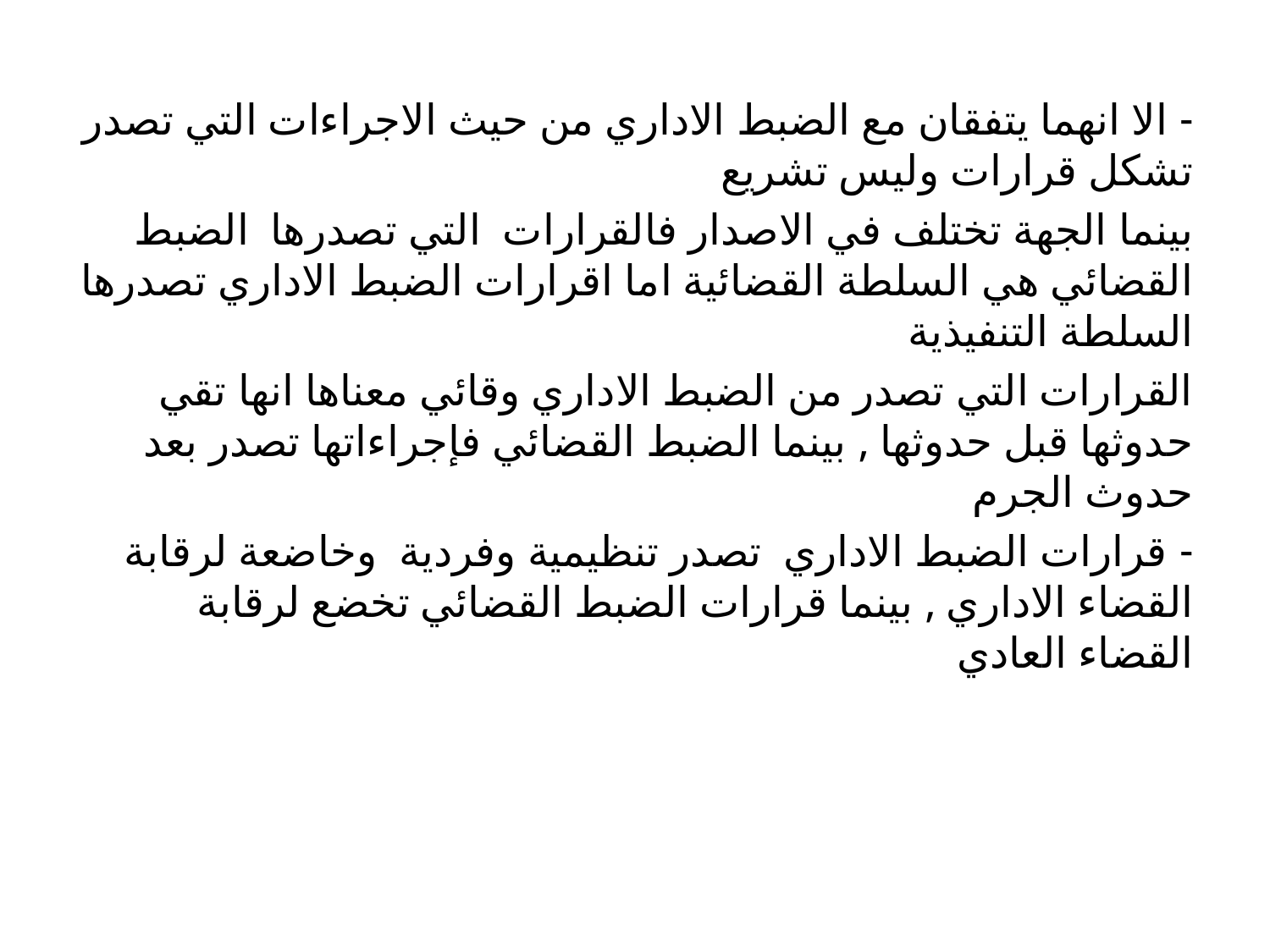

- الا انهما يتفقان مع الضبط الاداري من حيث الاجراءات التي تصدر تشكل قرارات وليس تشريع
بينما الجهة تختلف في الاصدار فالقرارات  التي تصدرها  الضبط القضائي هي السلطة القضائية اما اقرارات الضبط الاداري تصدرها السلطة التنفيذية
القرارات التي تصدر من الضبط الاداري وقائي معناها انها تقي حدوثها قبل حدوثها , بينما الضبط القضائي فإجراءاتها تصدر بعد حدوث الجرم
- قرارات الضبط الاداري  تصدر تنظيمية وفردية  وخاضعة لرقابة القضاء الاداري , بينما قرارات الضبط القضائي تخضع لرقابة القضاء العادي